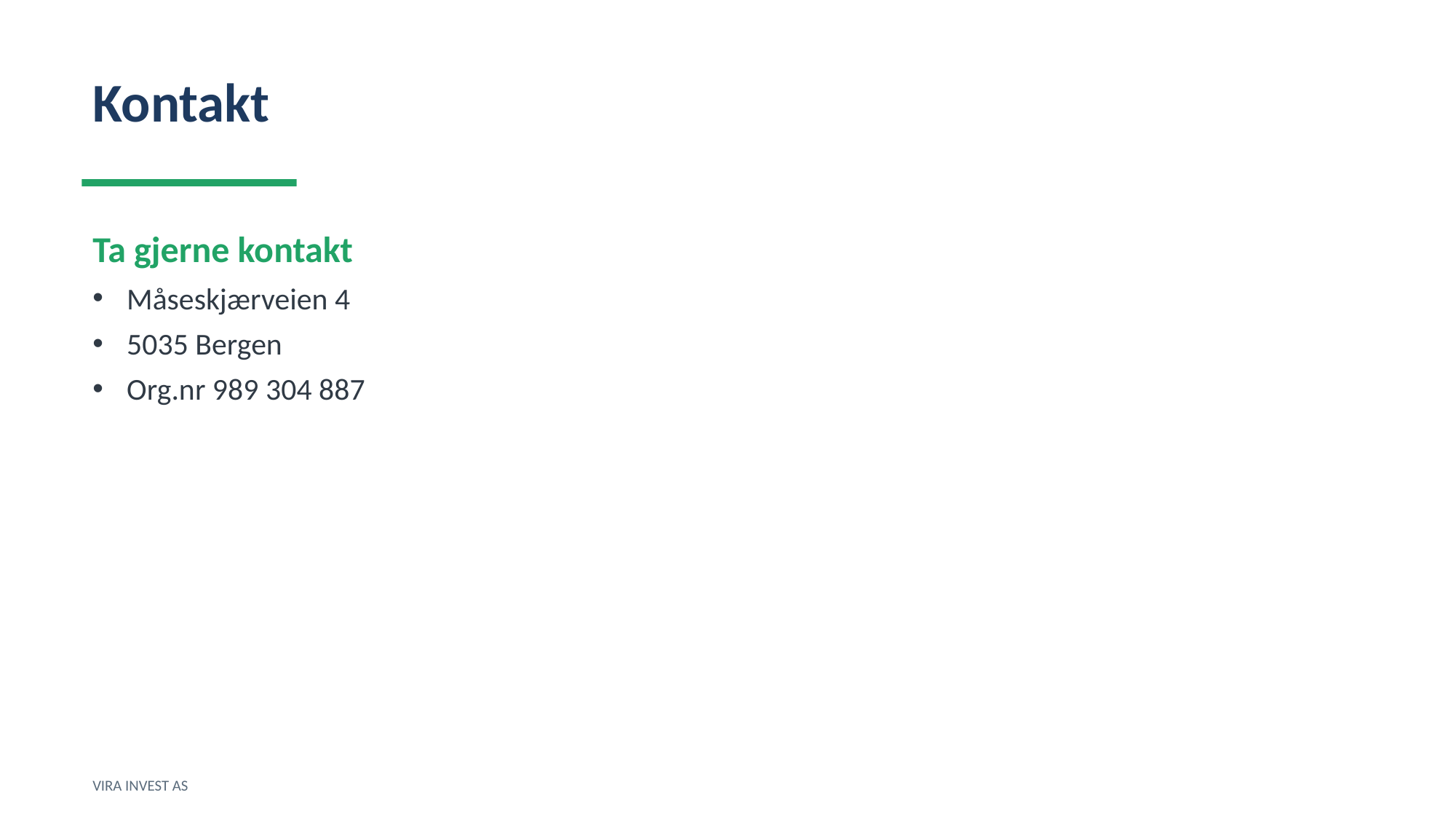

Kontakt

Ta gjerne kontakt
Måseskjærveien 4
5035 Bergen
Org.nr 989 304 887
VIRA INVEST AS